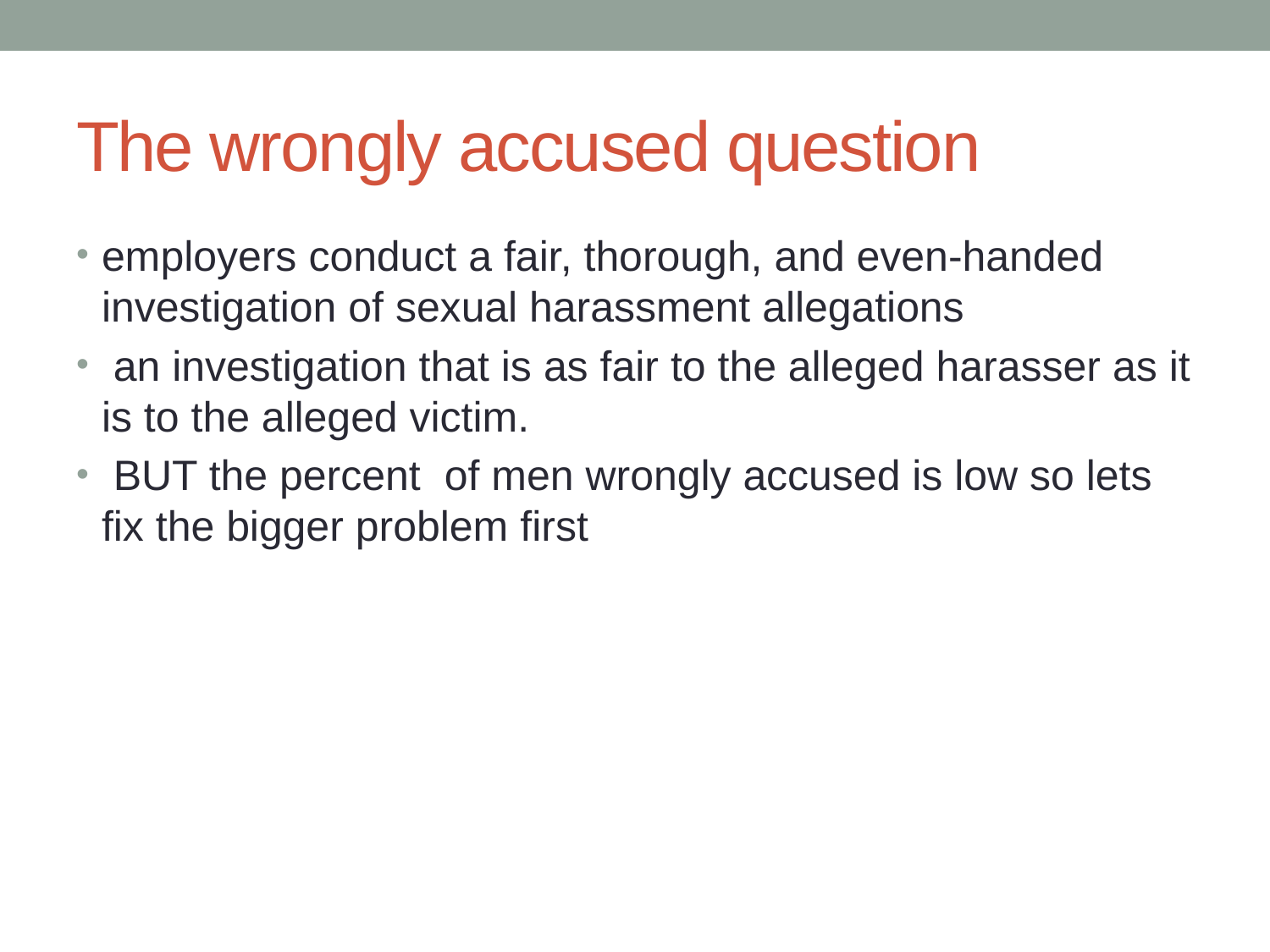

# The wrongly accused question
employers conduct a fair, thorough, and even-handed investigation of sexual harassment allegations
 an investigation that is as fair to the alleged harasser as it is to the alleged victim.
 BUT the percent  of men wrongly accused is low so lets fix the bigger problem first